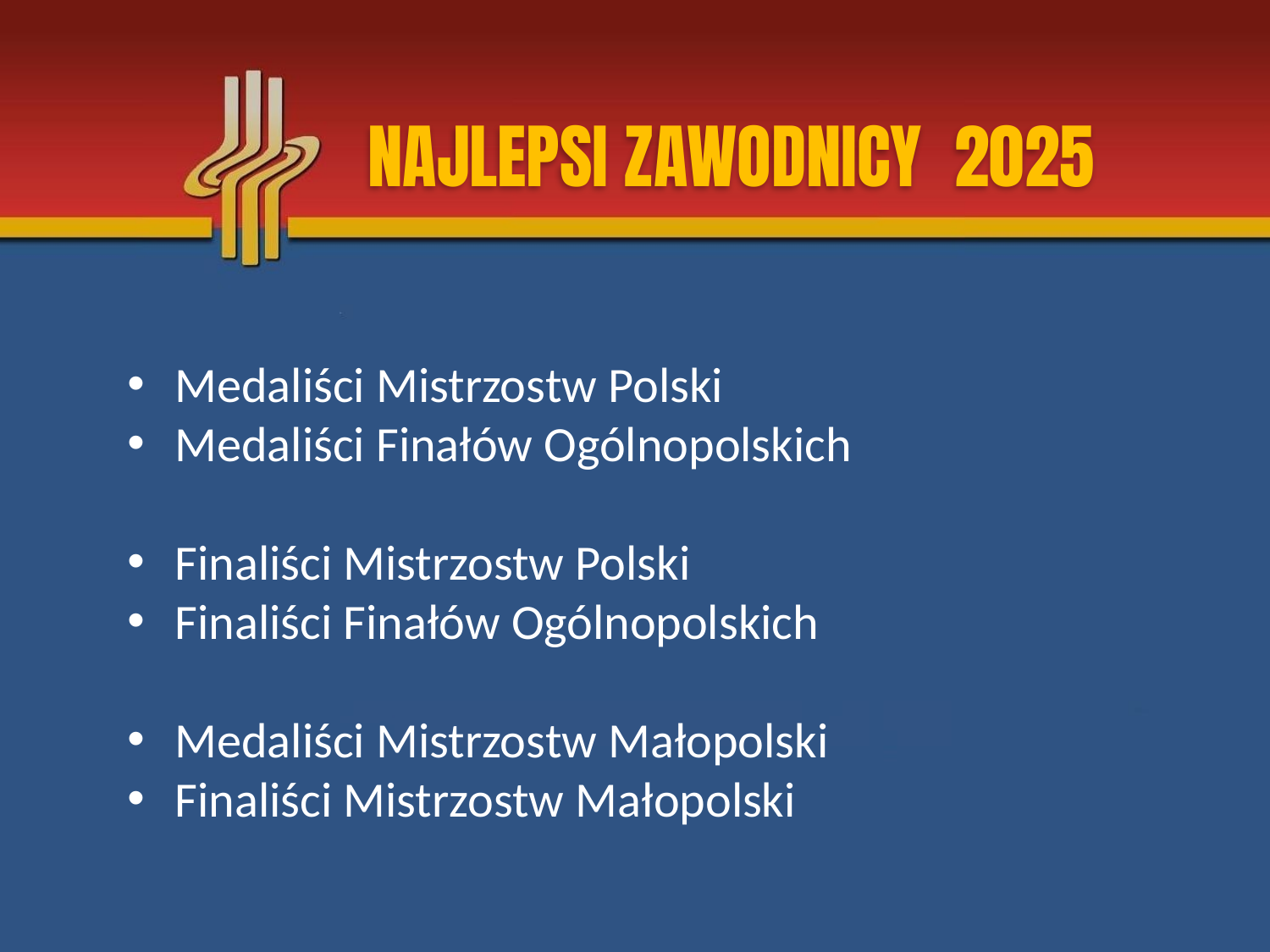

NAJLEPSI ZAWODNICY  2025

Medaliści Mistrzostw Polski
Medaliści Finałów Ogólnopolskich

Finaliści Mistrzostw Polski
Finaliści Finałów Ogólnopolskich

Medaliści Mistrzostw Małopolski
Finaliści Mistrzostw Małopolski